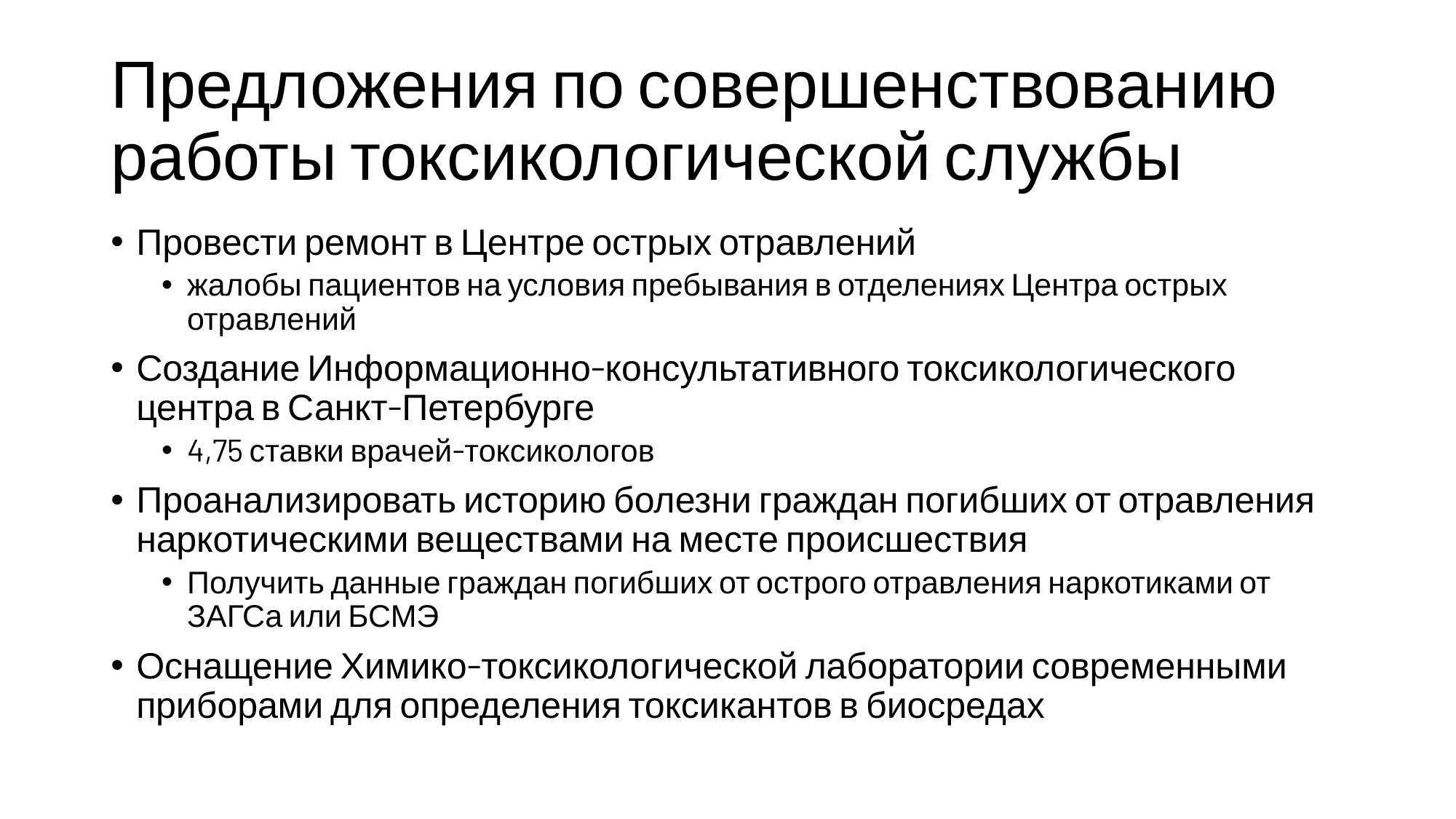

# Предложения по совершенствованию работы токсикологической службы
Провести ремонт в Центре острых отравлений
жалобы пациентов на условия пребывания в отделениях Центра острых отравлений
Создание Информационно-консультативного токсикологического центра в Санкт-Петербурге
4,75 ставки врачей-токсикологов
Проанализировать историю болезни граждан погибших от отравления наркотическими веществами на месте происшествия
Получить данные граждан погибших от острого отравления наркотиками от ЗАГСа или БСМЭ
Оснащение Химико-токсикологической лаборатории современными приборами для определения токсикантов в биосредах